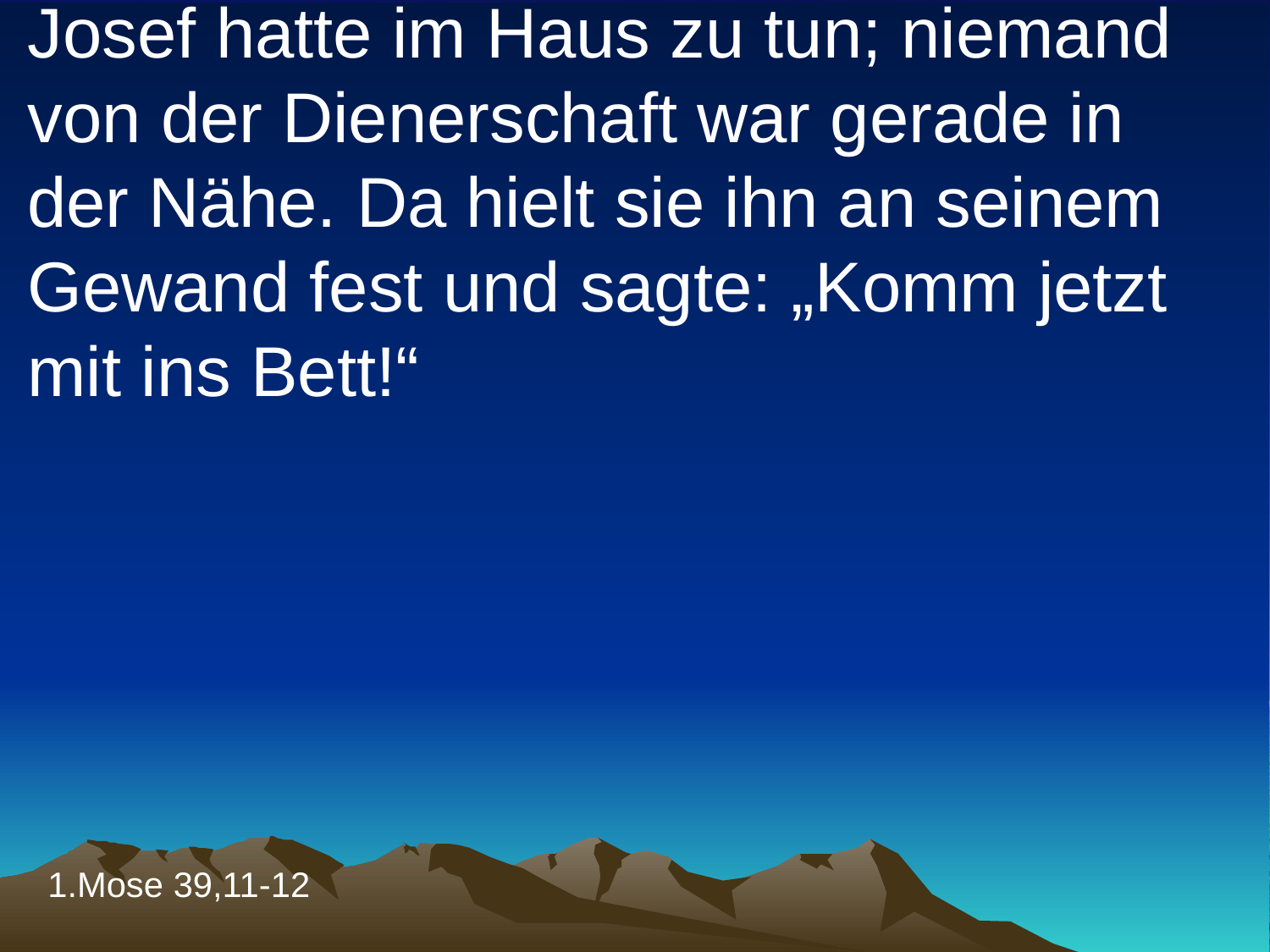

# Josef hatte im Haus zu tun; niemand von der Dienerschaft war gerade in der Nähe. Da hielt sie ihn an seinem Gewand fest und sagte: „Komm jetzt mit ins Bett!“
1.Mose 39,11-12